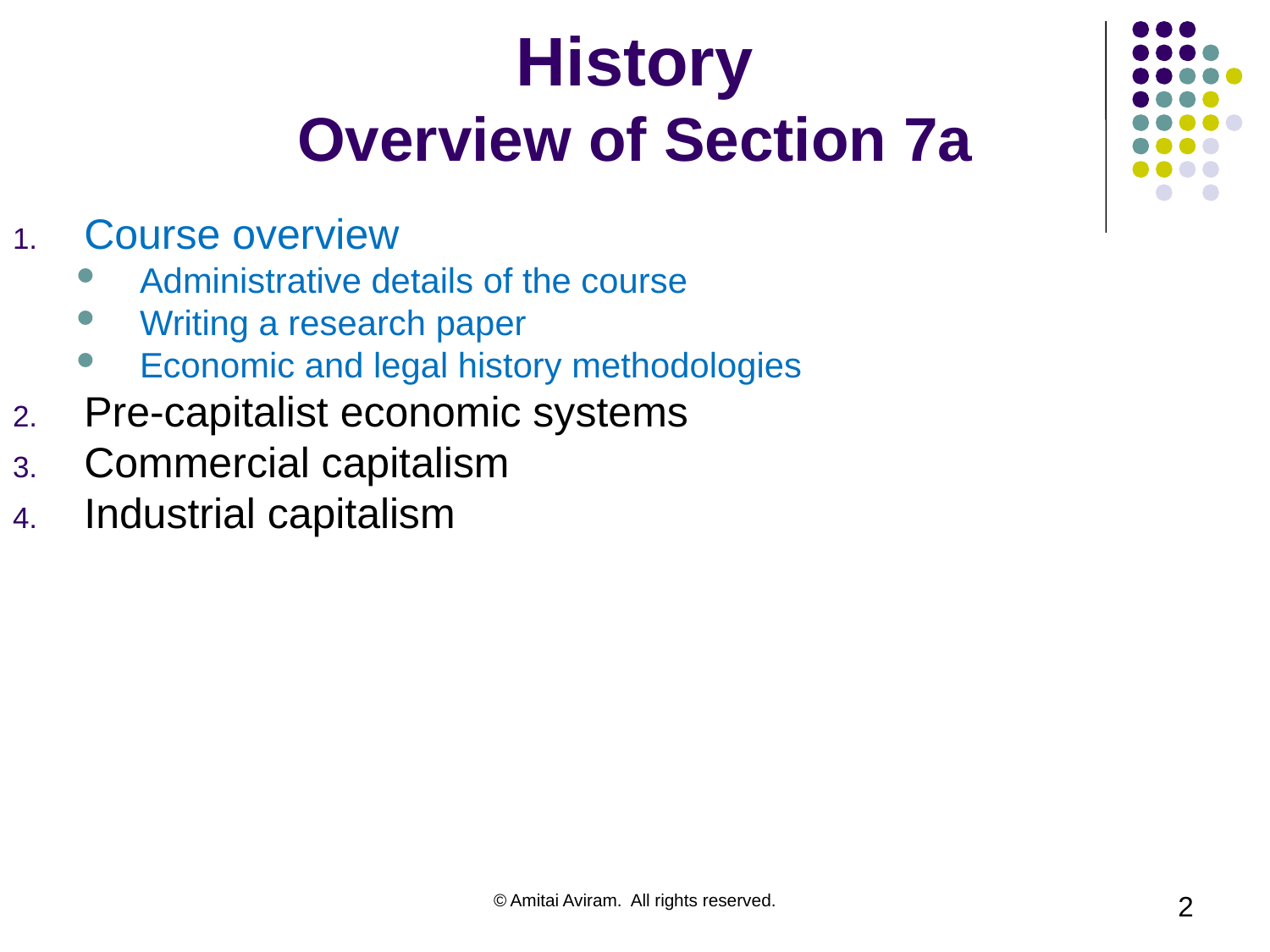

# History Overview of Section 7a
Course overview
Administrative details of the course
Writing a research paper
Economic and legal history methodologies
Pre-capitalist economic systems
Commercial capitalism
Industrial capitalism
© Amitai Aviram.  All rights reserved.
2